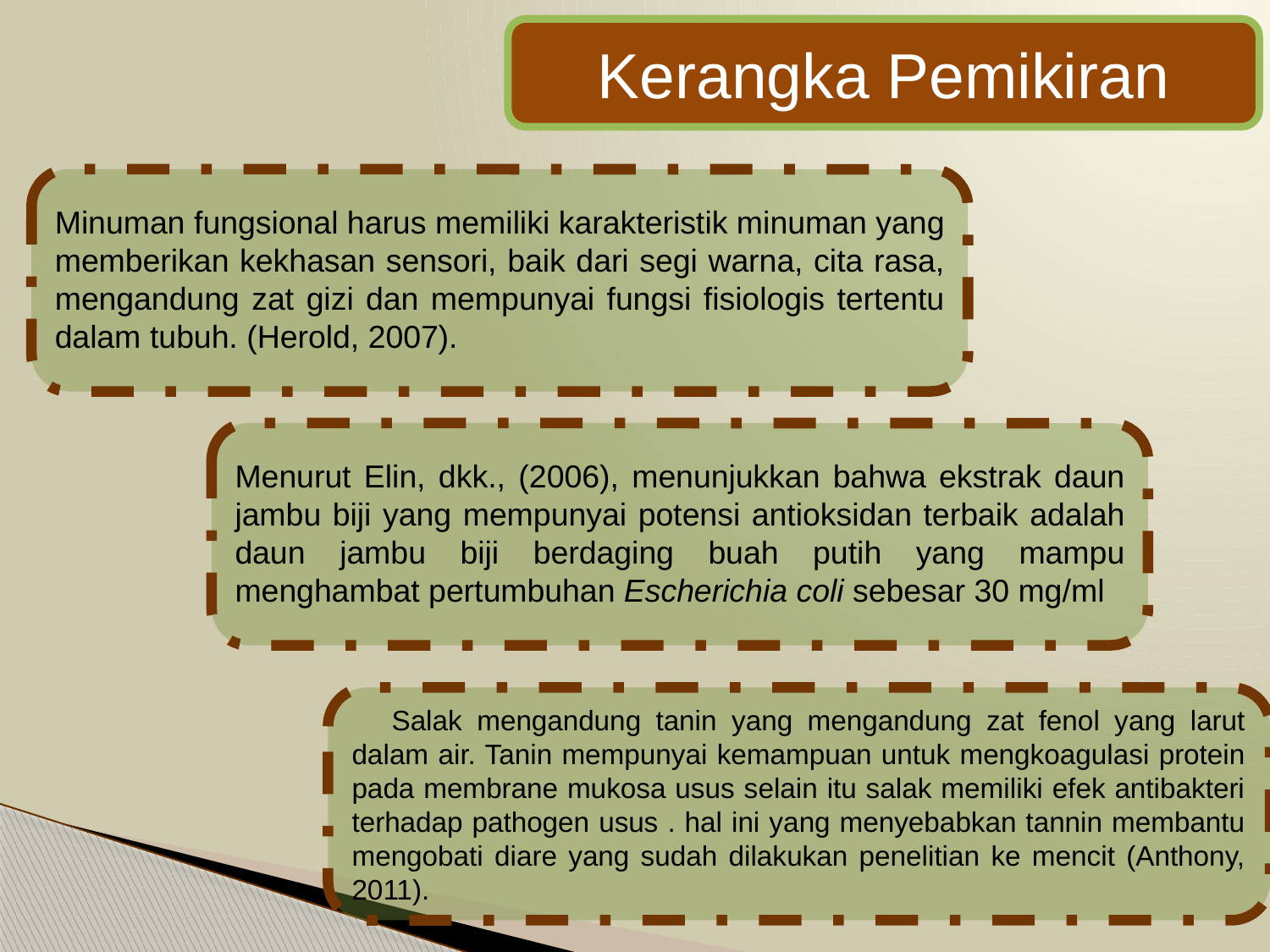

Kerangka Pemikiran

Minuman fungsional harus memiliki karakteristik minuman yang memberikan kekhasan sensori, baik dari segi warna, cita rasa, mengandung zat gizi dan mempunyai fungsi fisiologis tertentu dalam tubuh. (Herold, 2007).

Menurut Elin, dkk., (2006), menunjukkan bahwa ekstrak daun jambu biji yang mempunyai potensi antioksidan terbaik adalah daun jambu biji berdaging buah putih yang mampu menghambat pertumbuhan Escherichia coli sebesar 30 mg/ml

Salak mengandung tanin yang mengandung zat fenol yang larut dalam air. Tanin mempunyai kemampuan untuk mengkoagulasi protein pada membrane mukosa usus selain itu salak memiliki efek antibakteri terhadap pathogen usus . hal ini yang menyebabkan tannin membantu mengobati diare yang sudah dilakukan penelitian ke mencit (Anthony, 2011).